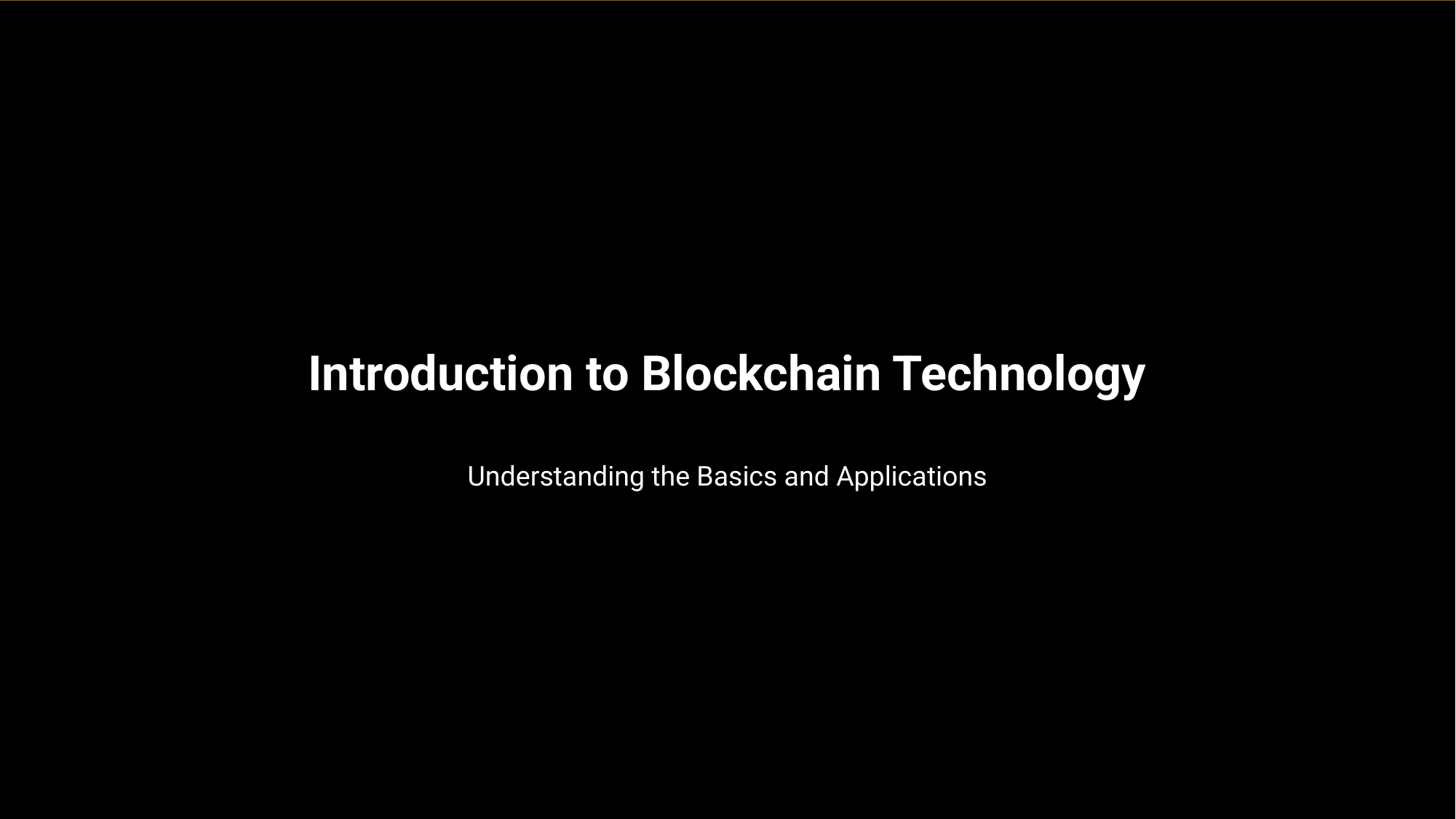

Introduction to Blockchain Technology
Understanding the Basics and Applications